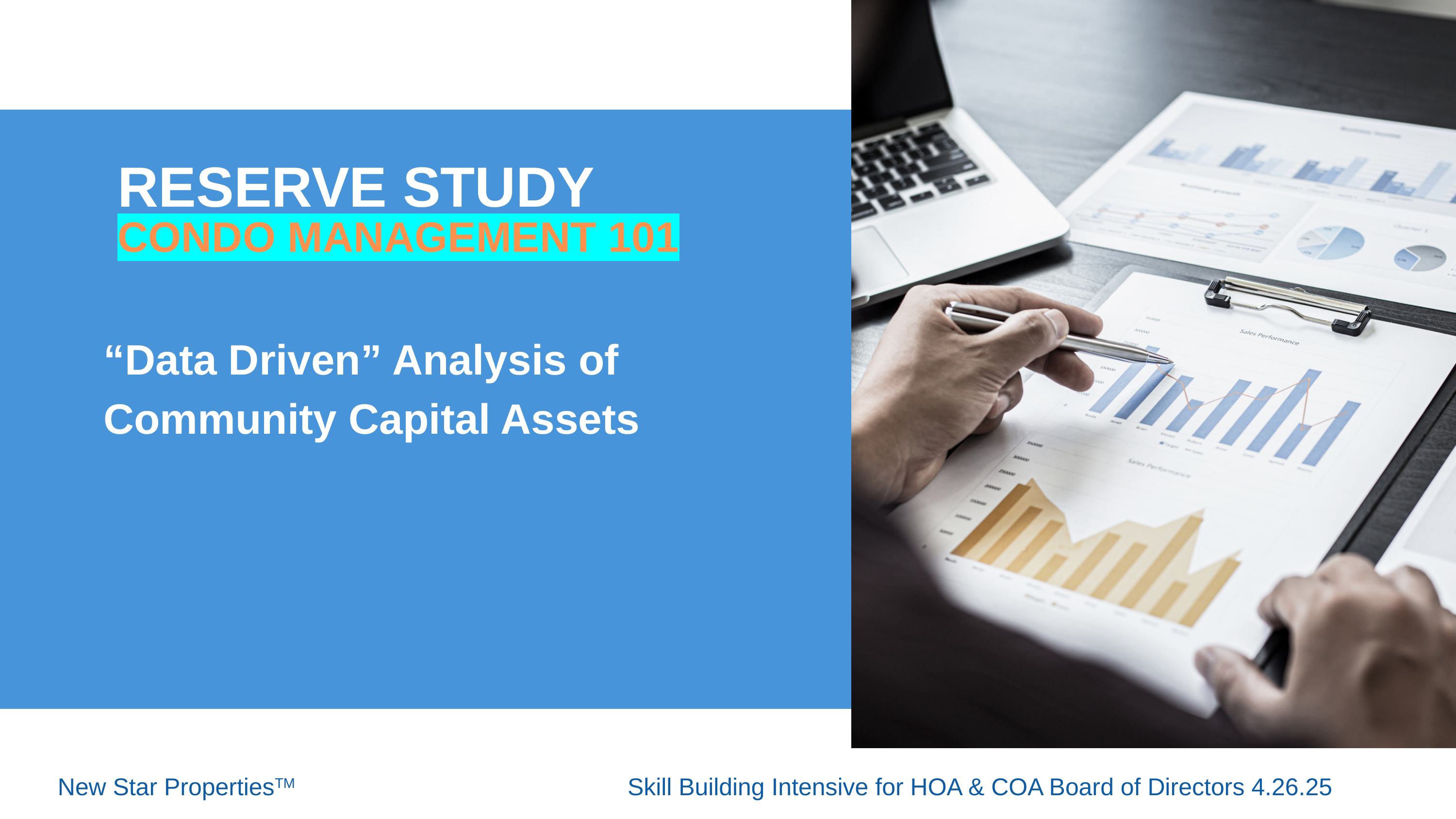

RESERVE STUDY
CONDO MANAGEMENT 101
“Data Driven” Analysis of Community Capital Assets
New Star PropertiesTM
Skill Building Intensive for HOA & COA Board of Directors 4.26.25